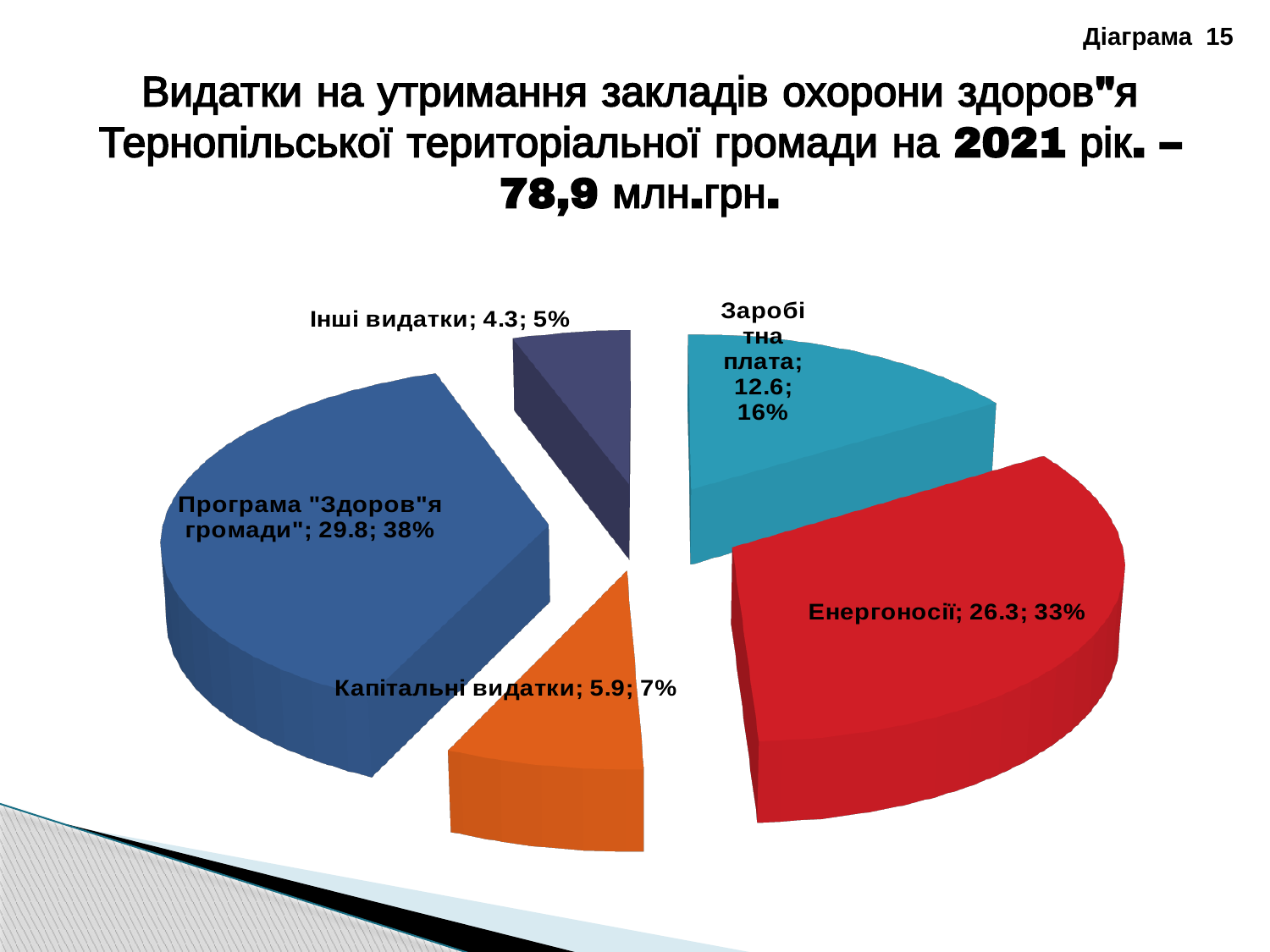

Діаграма  15
Видатки на утримання закладів охорони здоров"я Тернопільської територіальної громади на 2021 рік. – 78,9 млн.грн.

[unsupported chart]